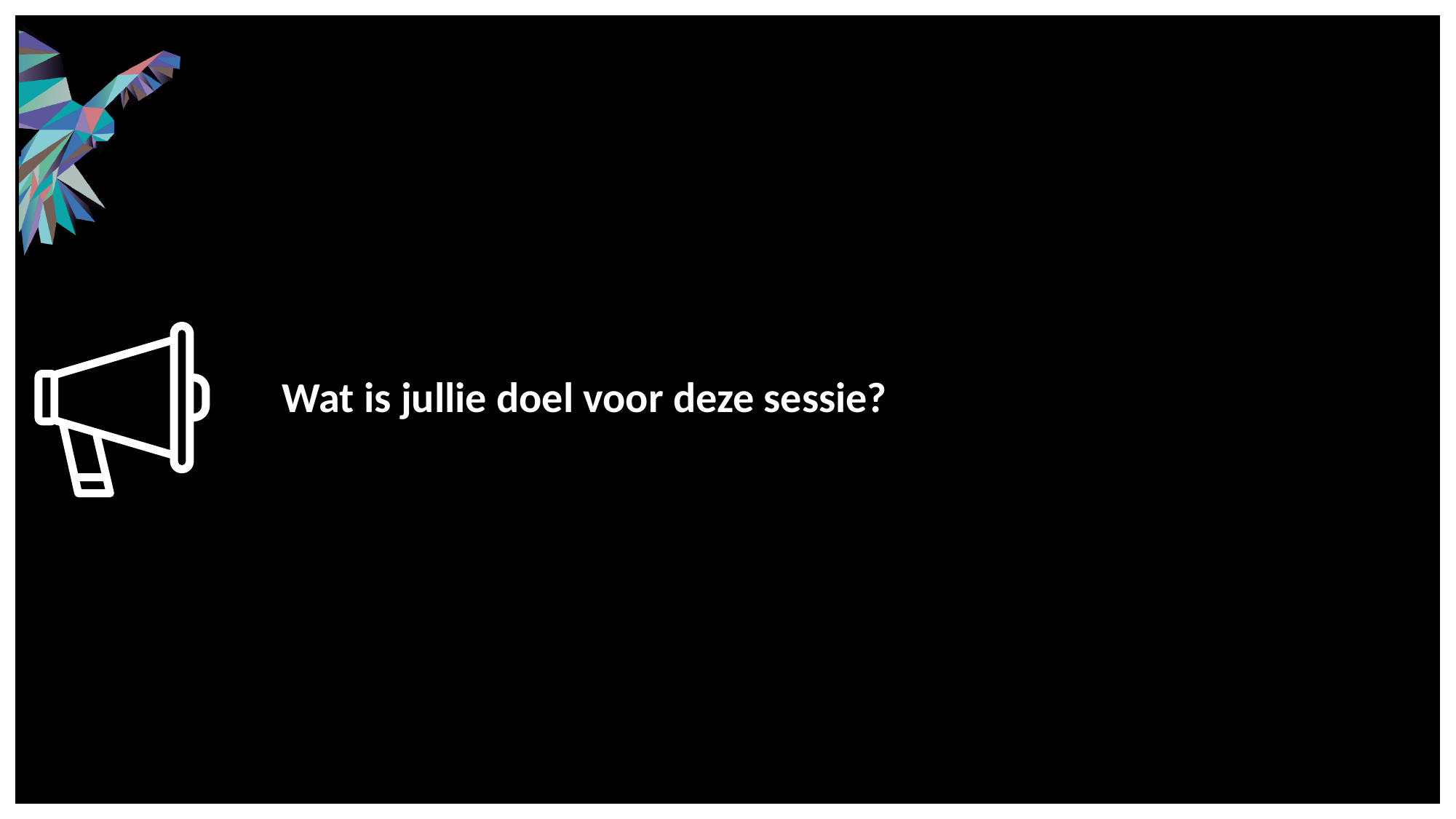

Wat is jullie doel voor deze sessie?